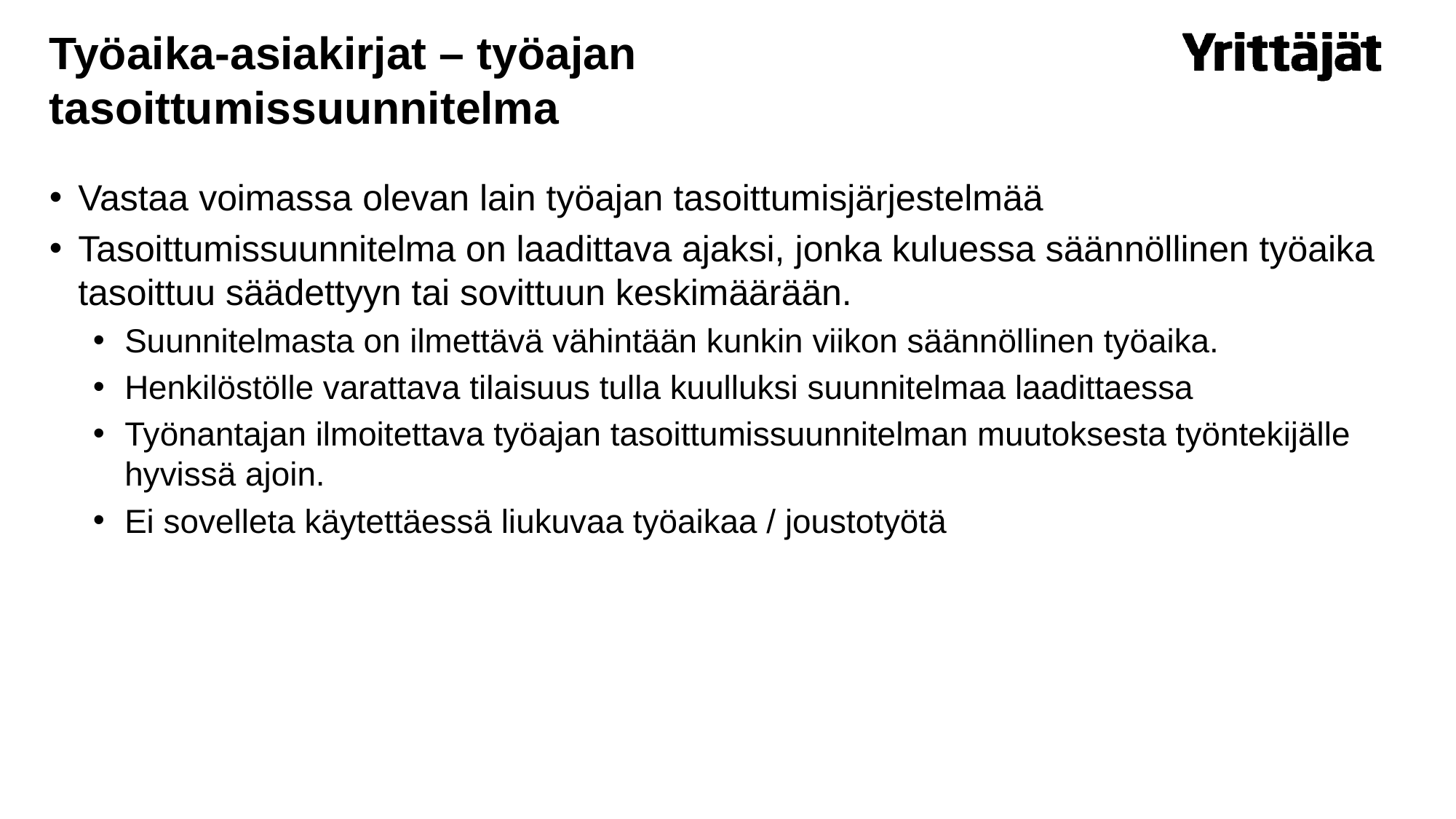

# Työaika-asiakirjat – työajan tasoittumissuunnitelma
Vastaa voimassa olevan lain työajan tasoittumisjärjestelmää
Tasoittumissuunnitelma on laadittava ajaksi, jonka kuluessa säännöllinen työaika tasoittuu säädettyyn tai sovittuun keskimäärään.
Suunnitelmasta on ilmettävä vähintään kunkin viikon säännöllinen työaika.
Henkilöstölle varattava tilaisuus tulla kuulluksi suunnitelmaa laadittaessa
Työnantajan ilmoitettava työajan tasoittumissuunnitelman muutoksesta työntekijälle hyvissä ajoin.
Ei sovelleta käytettäessä liukuvaa työaikaa / joustotyötä